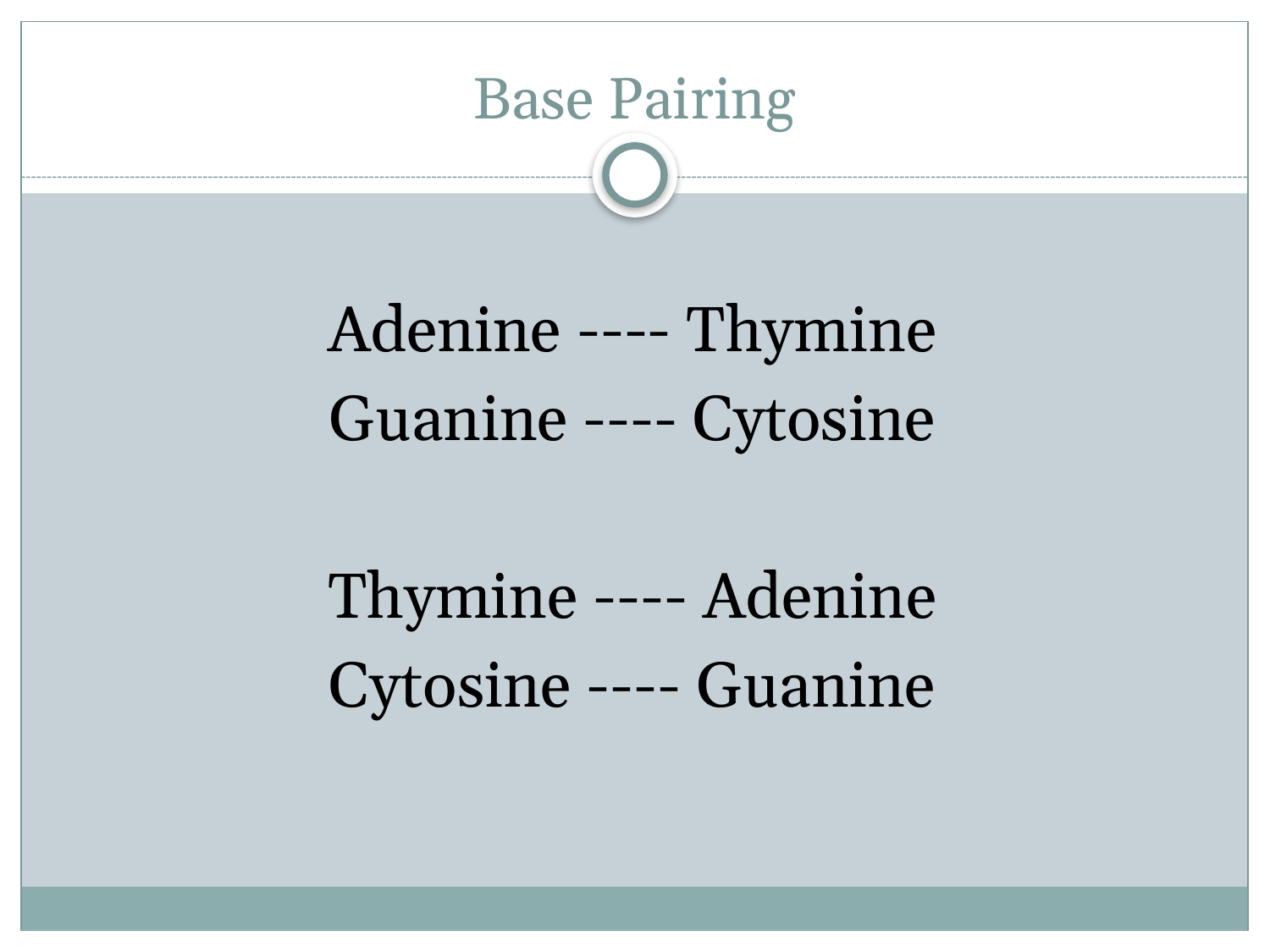

# Base Pairing

Adenine ---- Thymine
Guanine ---- Cytosine

Thymine ---- Adenine
Cytosine ---- Guanine